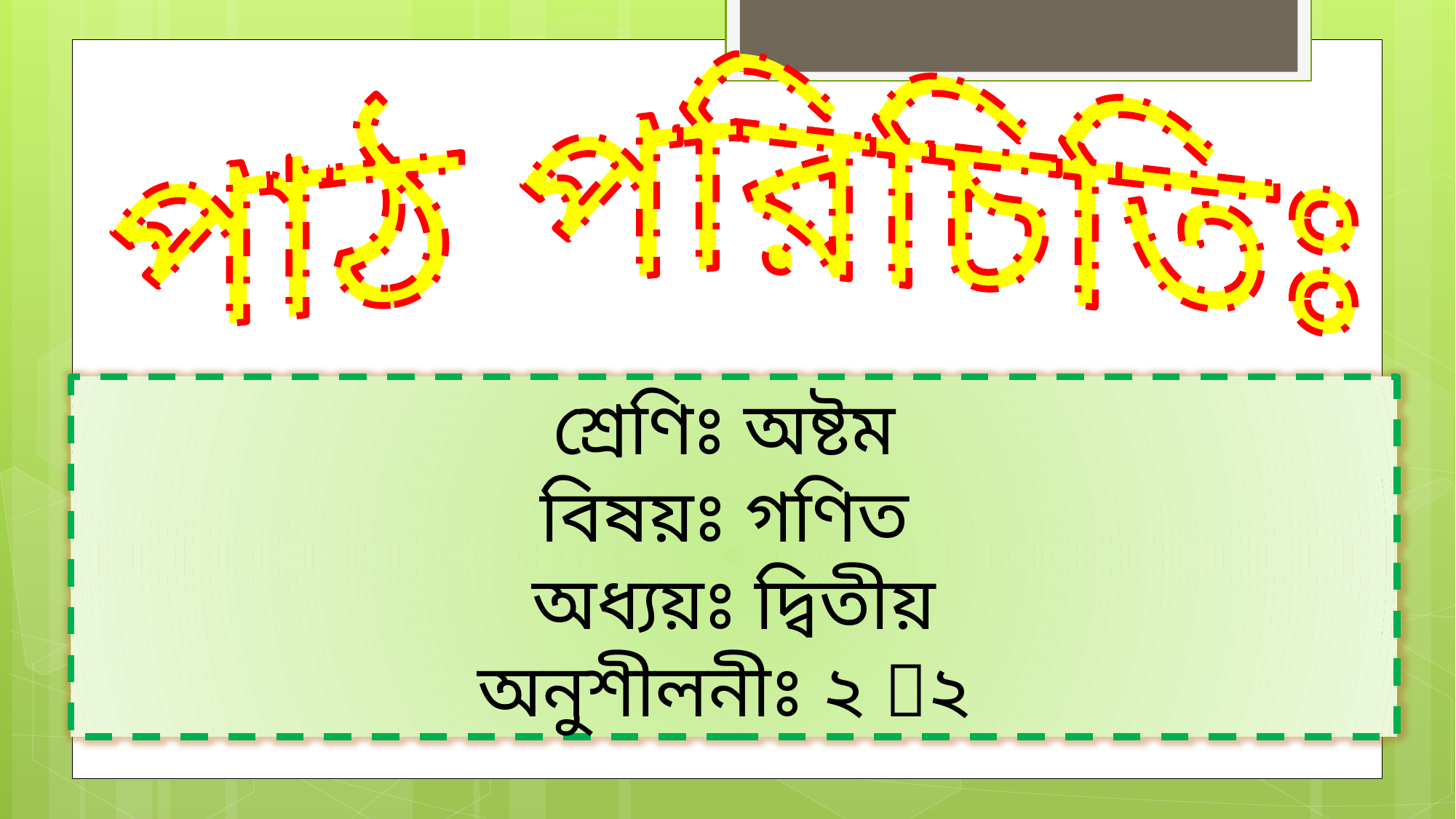

পাঠ পরিচিতিঃ
শ্রেণিঃ অষ্টম
বিষয়ঃ গণিত
অধ্যয়ঃ দ্বিতীয়
অনুশীলনীঃ ২ .২